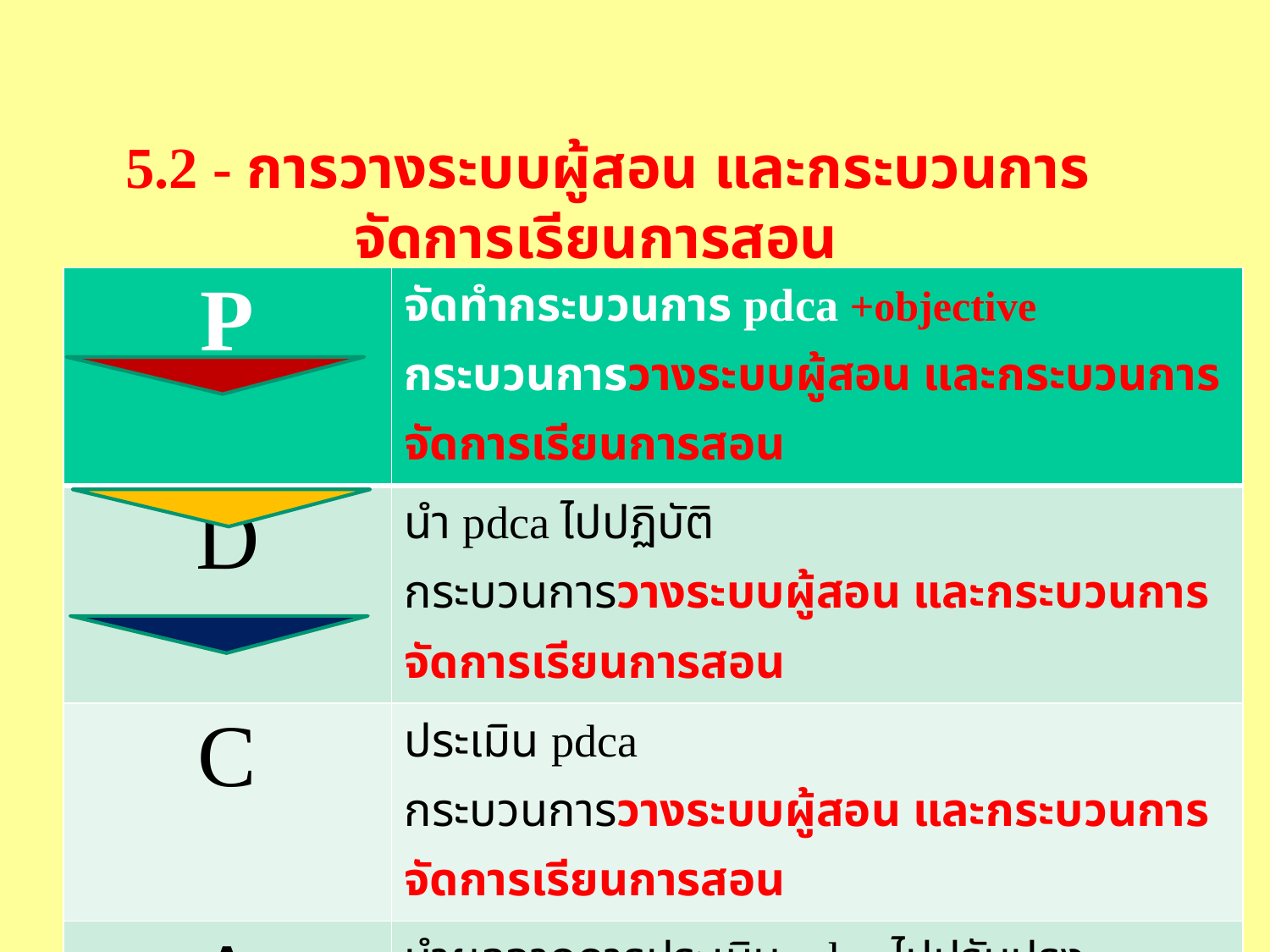

# 5.2 - การวางระบบผู้สอน และกระบวนการจัดการเรียนการสอน
| P | จัดทำกระบวนการ pdca +objective กระบวนการวางระบบผู้สอน และกระบวนการจัดการเรียนการสอน |
| --- | --- |
| D | นำ pdca ไปปฏิบัติ กระบวนการวางระบบผู้สอน และกระบวนการจัดการเรียนการสอน |
| C | ประเมิน pdca กระบวนการวางระบบผู้สอน และกระบวนการจัดการเรียนการสอน |
| A | นำผลจากการประเมิน pdca ไปปรับปรุง กระบวนการวางระบบผู้สอน และกระบวนการจัดการเรียนการสอน |